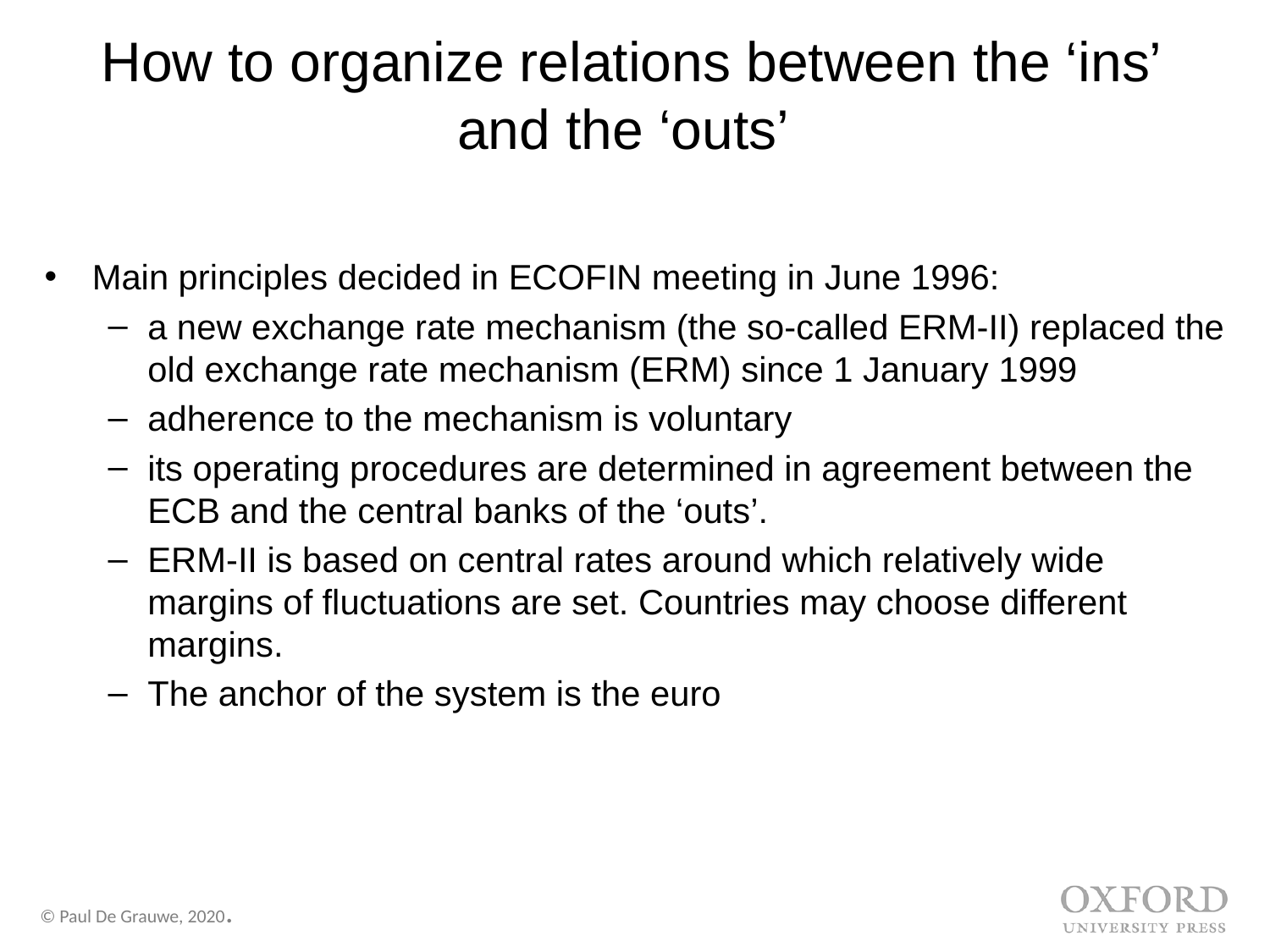

# How to organize relations between the ‘ins’ and the ‘outs’
Main principles decided in ECOFIN meeting in June 1996:
a new exchange rate mechanism (the so-called ERM-II) replaced the old exchange rate mechanism (ERM) since 1 January 1999
adherence to the mechanism is voluntary
its operating procedures are determined in agreement between the ECB and the central banks of the ‘outs’.
ERM-II is based on central rates around which relatively wide margins of fluctuations are set. Countries may choose different margins.
The anchor of the system is the euro